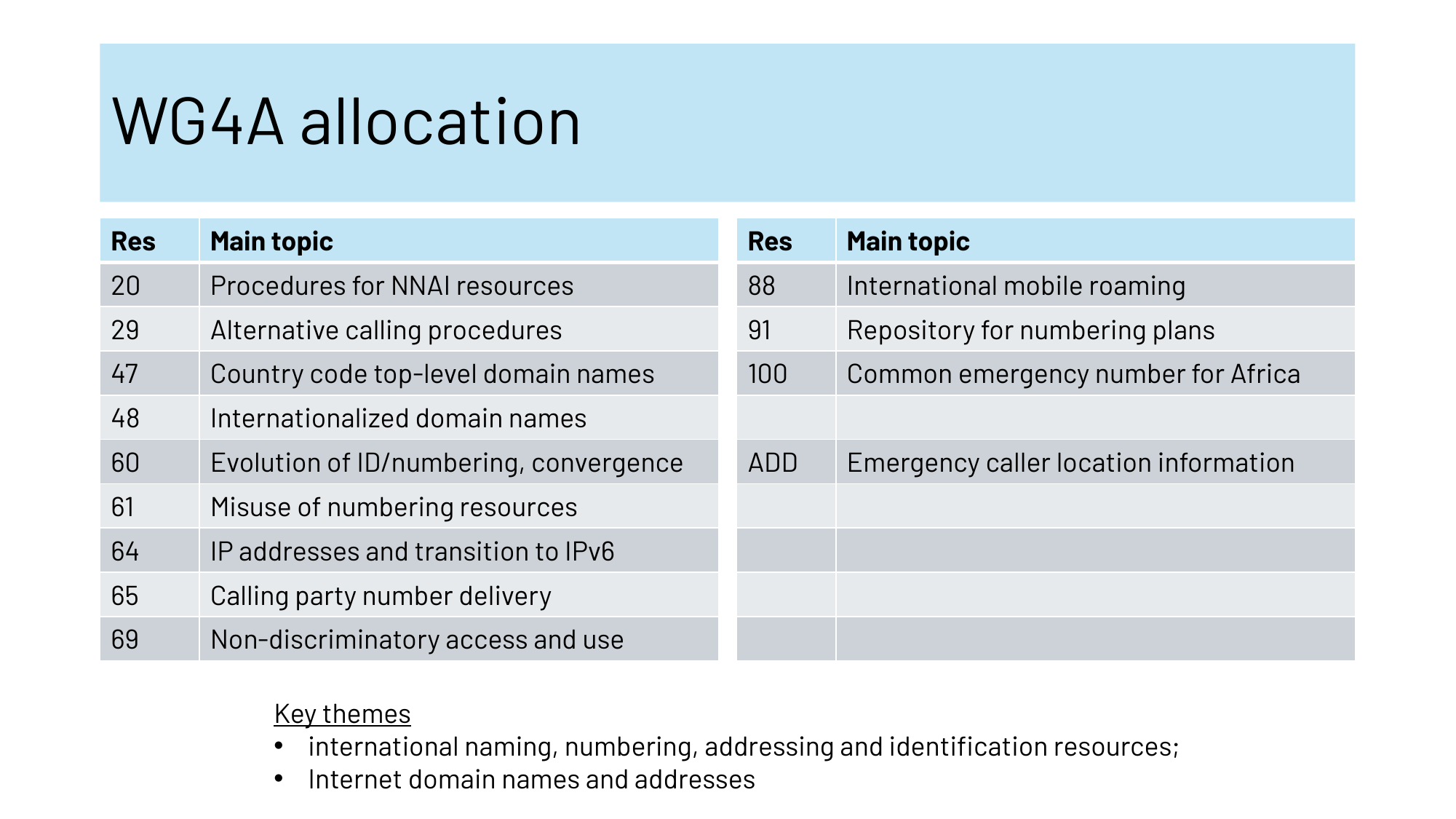

# WG4A allocation
| Res | Main topic |
| --- | --- |
| 20 | Procedures for NNAI resources |
| 29 | Alternative calling procedures |
| 47 | Country code top-level domain names |
| 48 | Internationalized domain names |
| 60 | Evolution of ID/numbering, convergence |
| 61 | Misuse of numbering resources |
| 64 | IP addresses and transition to IPv6 |
| 65 | Calling party number delivery |
| 69 | Non-discriminatory access and use |
| Res | Main topic |
| --- | --- |
| 88 | International mobile roaming |
| 91 | Repository for numbering plans |
| 100 | Common emergency number for Africa |
|  |  |
| ADD | Emergency caller location information |
|  |  |
|  |  |
|  |  |
|  |  |
Key themes
international naming, numbering, addressing and identification resources;
Internet domain names and addresses